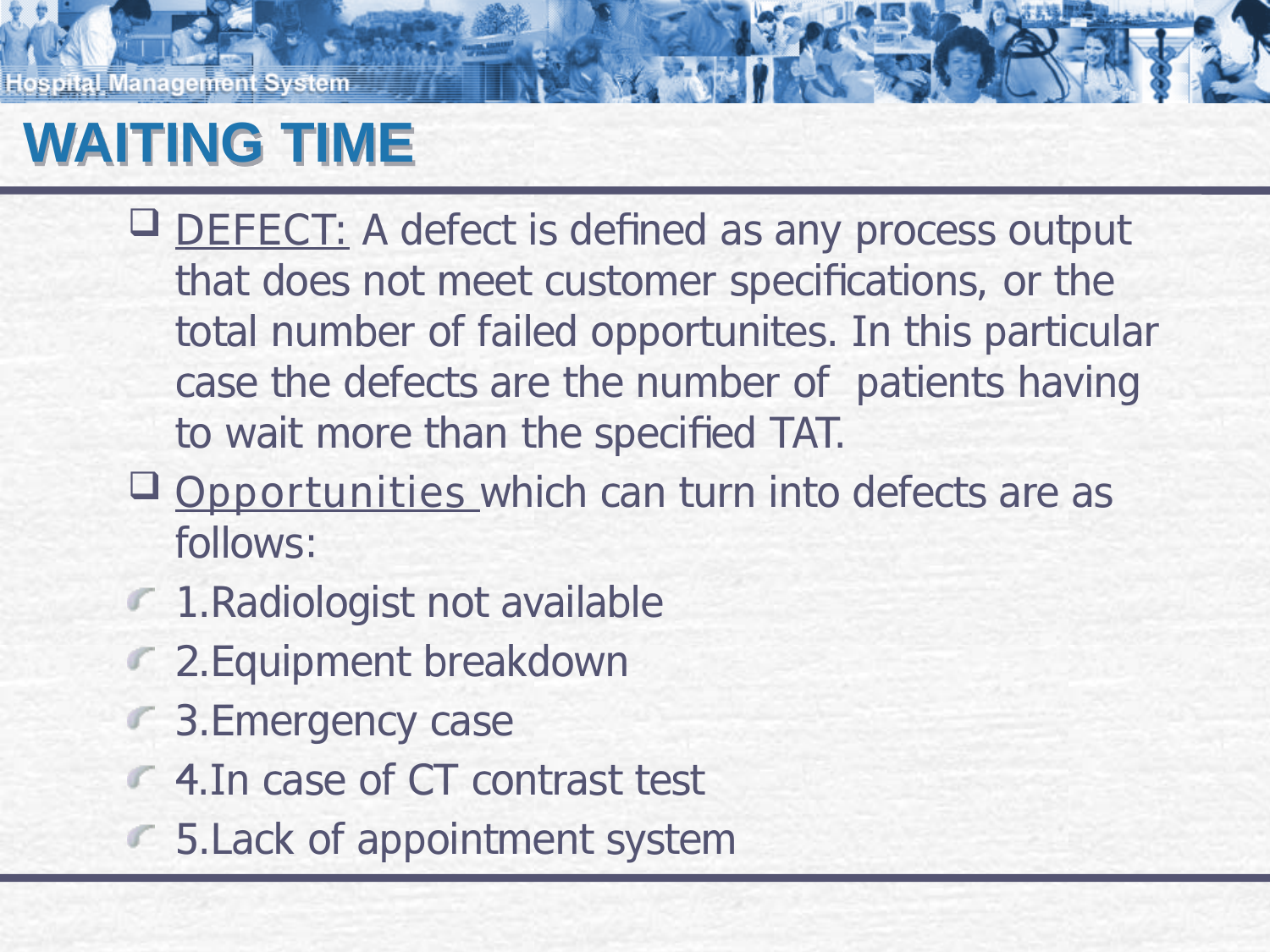

# WAITING TIME
DEFECT: A defect is defined as any process output that does not meet customer specifications, or the total number of failed opportunites. In this particular case the defects are the number of  patients having to wait more than the specified TAT.
Opportunities which can turn into defects are as follows:
1.Radiologist not available
2.Equipment breakdown
3.Emergency case
4.In case of CT contrast test
5.Lack of appointment system